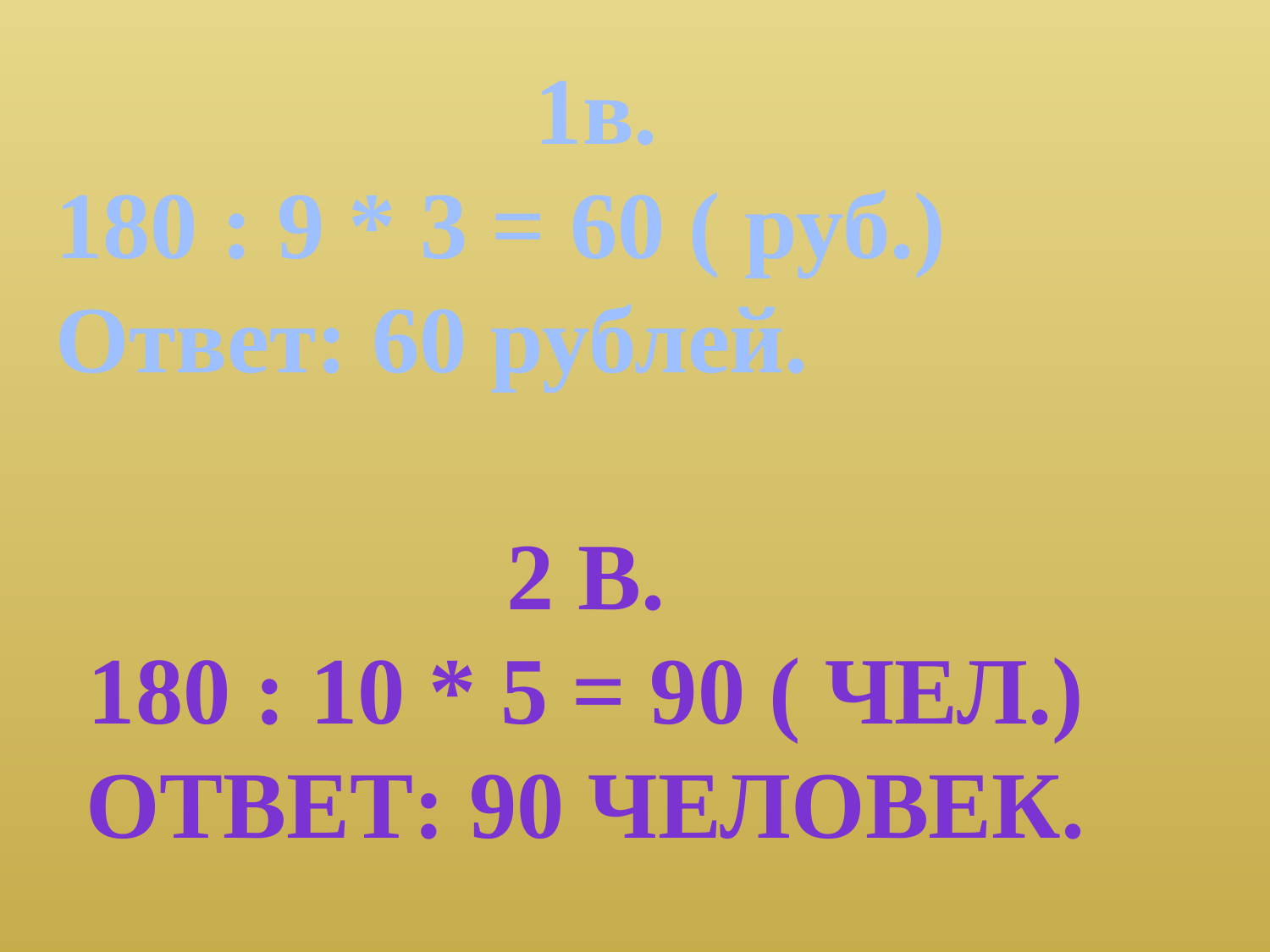

1в.
180 : 9 * 3 = 60 ( руб.)
Ответ: 60 рублей.
2 в.
180 : 10 * 5 = 90 ( чел.)
Ответ: 90 человек.